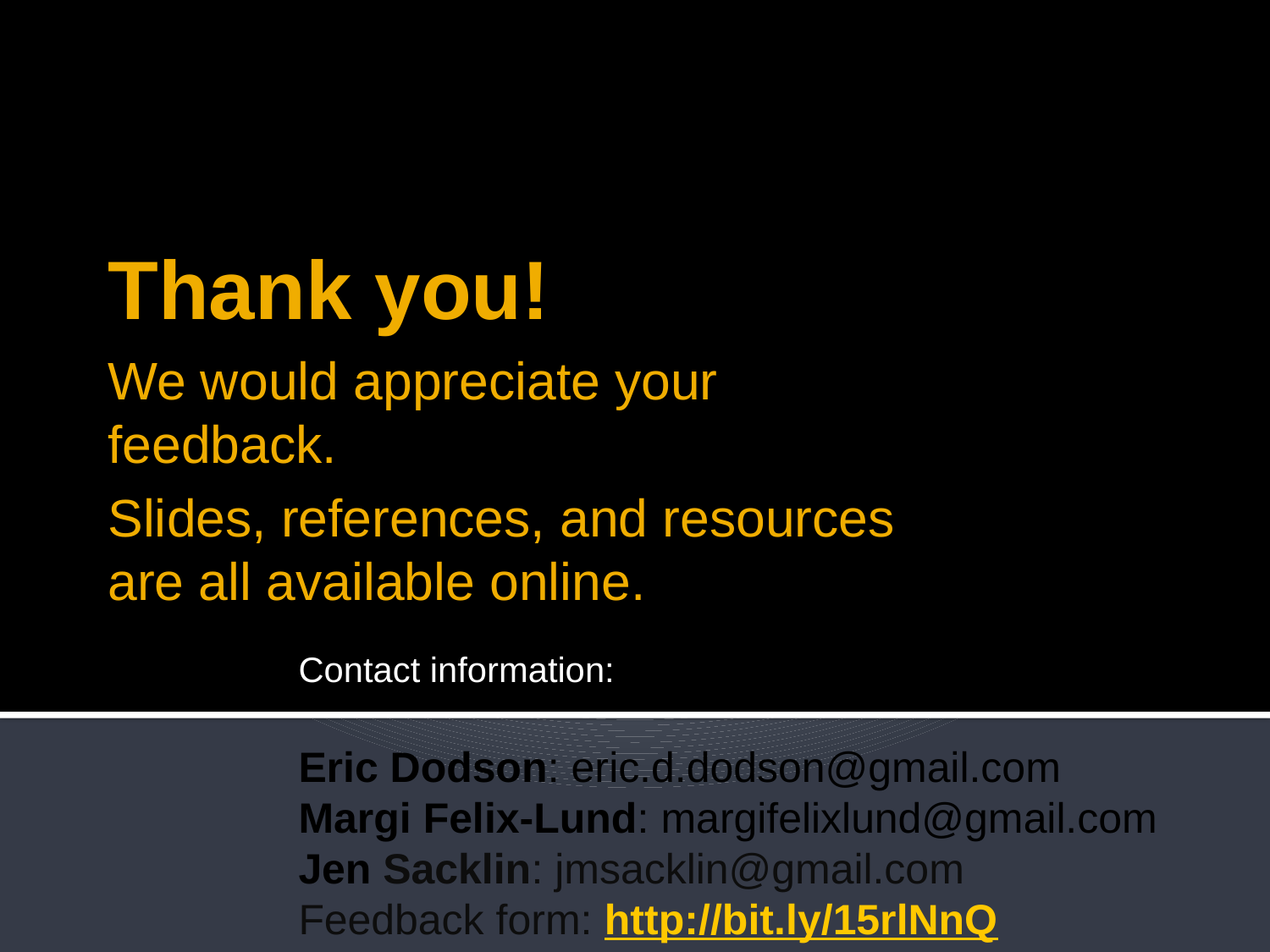

# Thank you!
We would appreciate your feedback.
Slides, references, and resources are all available online.
Contact information:

Eric Dodson: eric.d.dodson@gmail.com
Margi Felix-Lund: margifelixlund@gmail.com
Jen Sacklin: jmsacklin@gmail.com
Feedback form: http://bit.ly/15rlNnQ